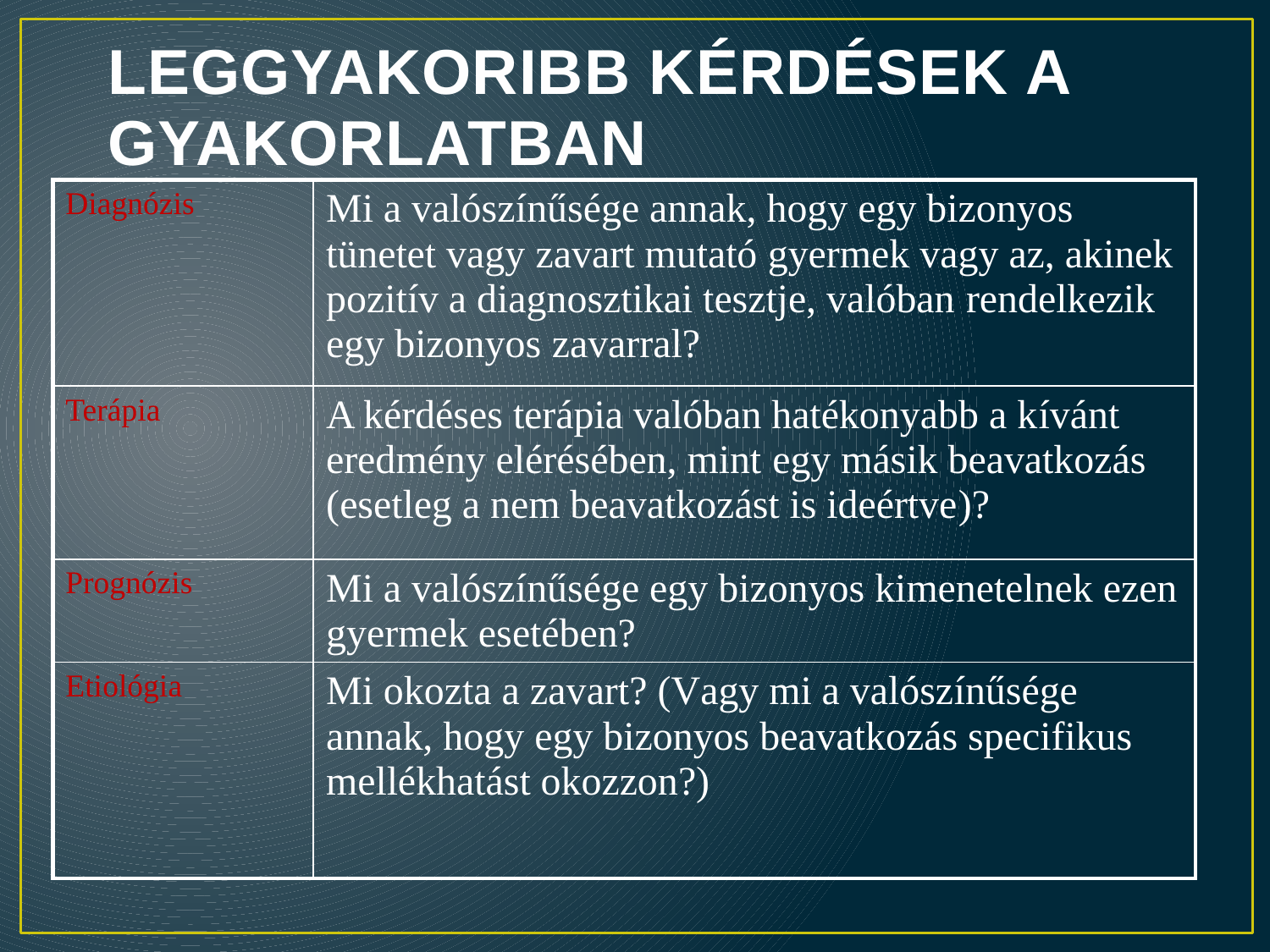

# LEGGYAKORIBB KÉRDÉSEK A GYAKORLATBAN
| Diagnózis | Mi a valószínűsége annak, hogy egy bizonyos tünetet vagy zavart mutató gyermek vagy az, akinek pozitív a diagnosztikai tesztje, valóban rendelkezik egy bizonyos zavarral? |
| --- | --- |
| Terápia | A kérdéses terápia valóban hatékonyabb a kívánt eredmény elérésében, mint egy másik beavatkozás (esetleg a nem beavatkozást is ideértve)? |
| Prognózis | Mi a valószínűsége egy bizonyos kimenetelnek ezen gyermek esetében? |
| Etiológia | Mi okozta a zavart? (Vagy mi a valószínűsége annak, hogy egy bizonyos beavatkozás specifikus mellékhatást okozzon?) |